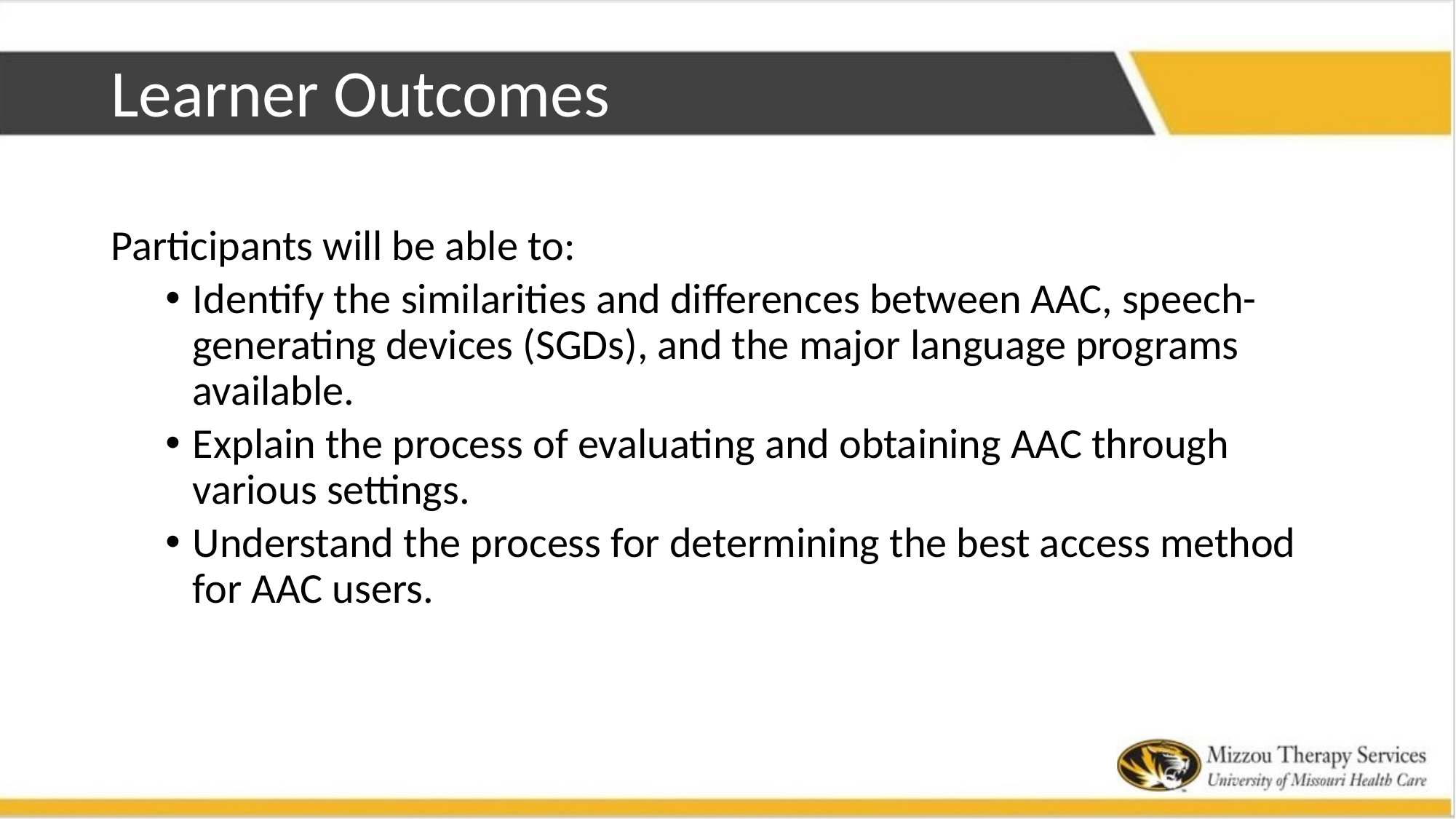

# Learner Outcomes
Participants will be able to:
Identify the similarities and differences between AAC, speech-generating devices (SGDs), and the major language programs available.
Explain the process of evaluating and obtaining AAC through various settings.
Understand the process for determining the best access method for AAC users.